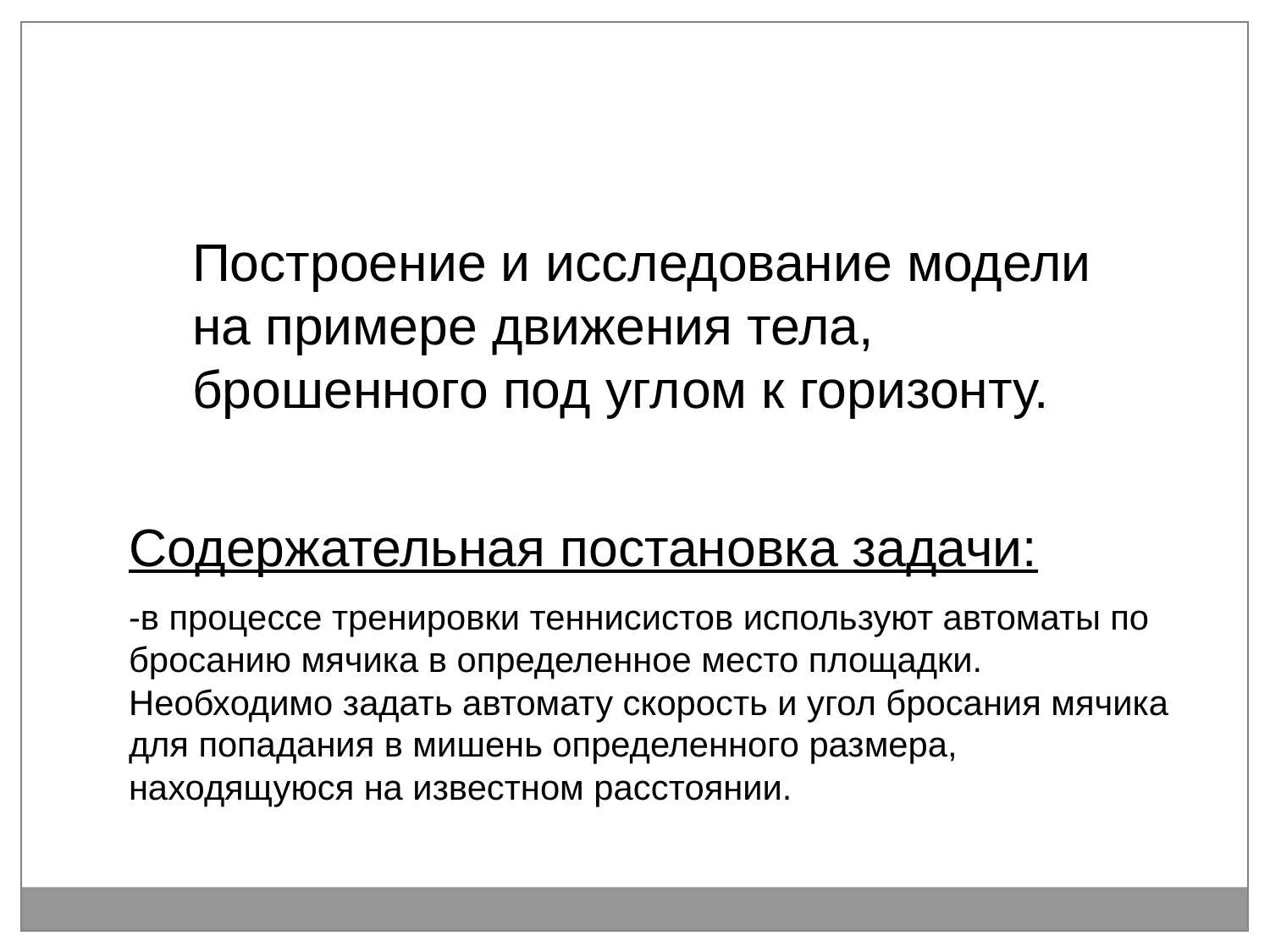

Построение и исследование модели на примере движения тела, брошенного под углом к горизонту.
Содержательная постановка задачи:
-в процессе тренировки теннисистов используют автоматы по бросанию мячика в определенное место площадки. Необходимо задать автомату скорость и угол бросания мячика для попадания в мишень определенного размера, находящуюся на известном расстоянии.